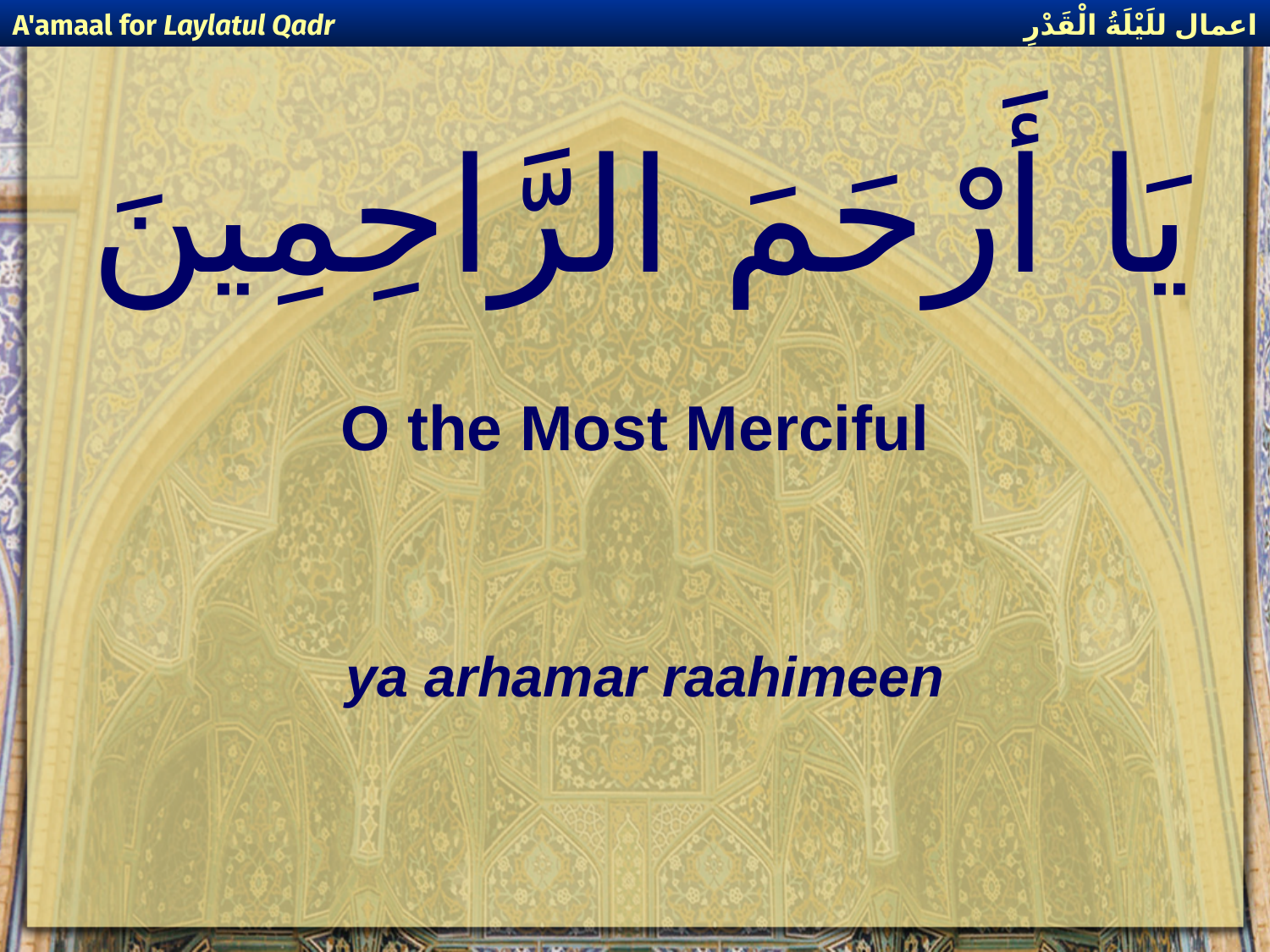

اعمال للَيْلَةُ الْقَدْرِ
A'amaal for Laylatul Qadr
# يَا أَرْحَمَ الرَّاحِمِينَ
O the Most Merciful
ya arhamar raahimeen